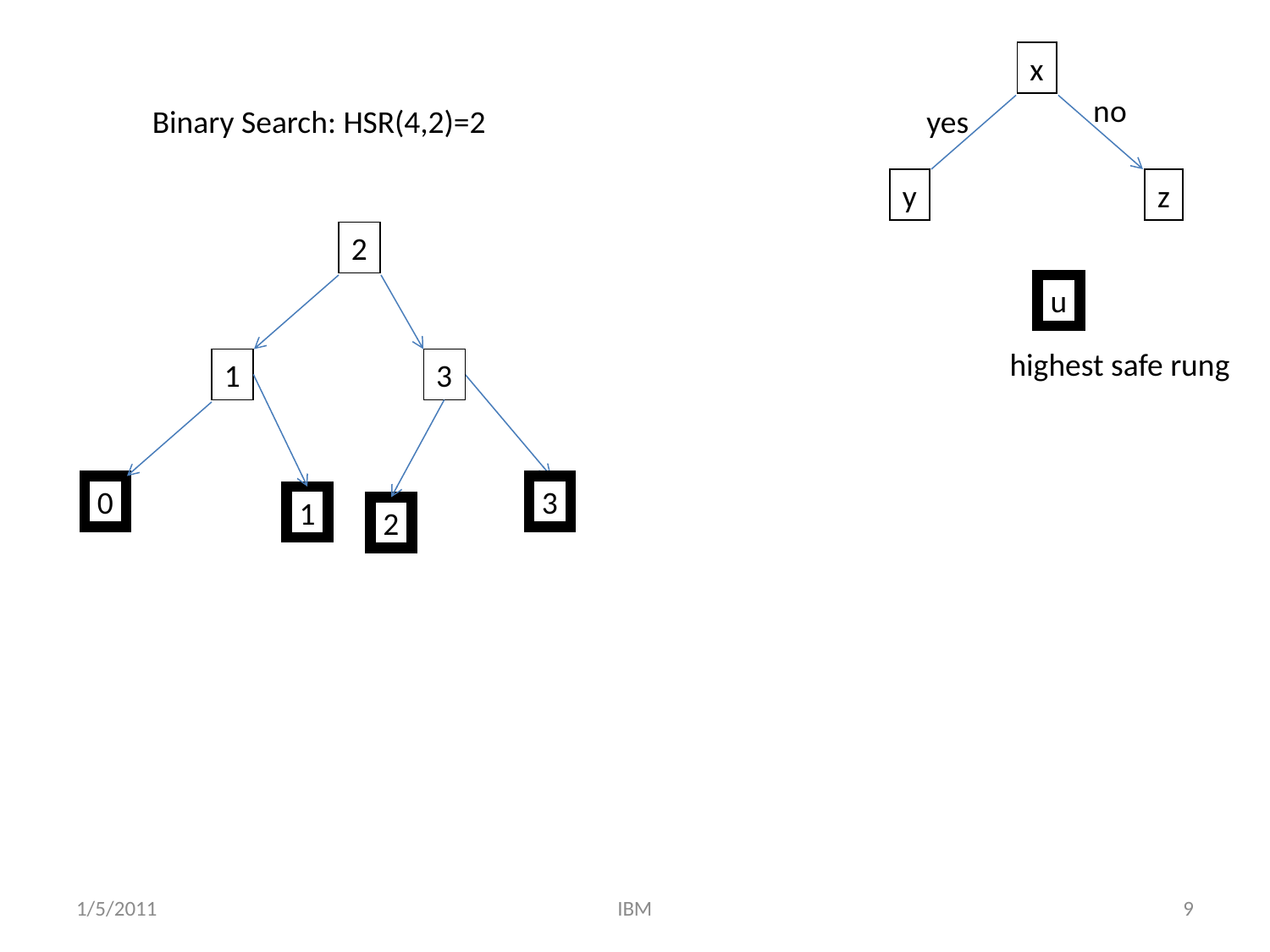

x
no
Binary Search: HSR(4,2)=2

yes
y
z
2
u
highest safe rung
1
3
0
3
1
2
1/5/2011
IBM
9